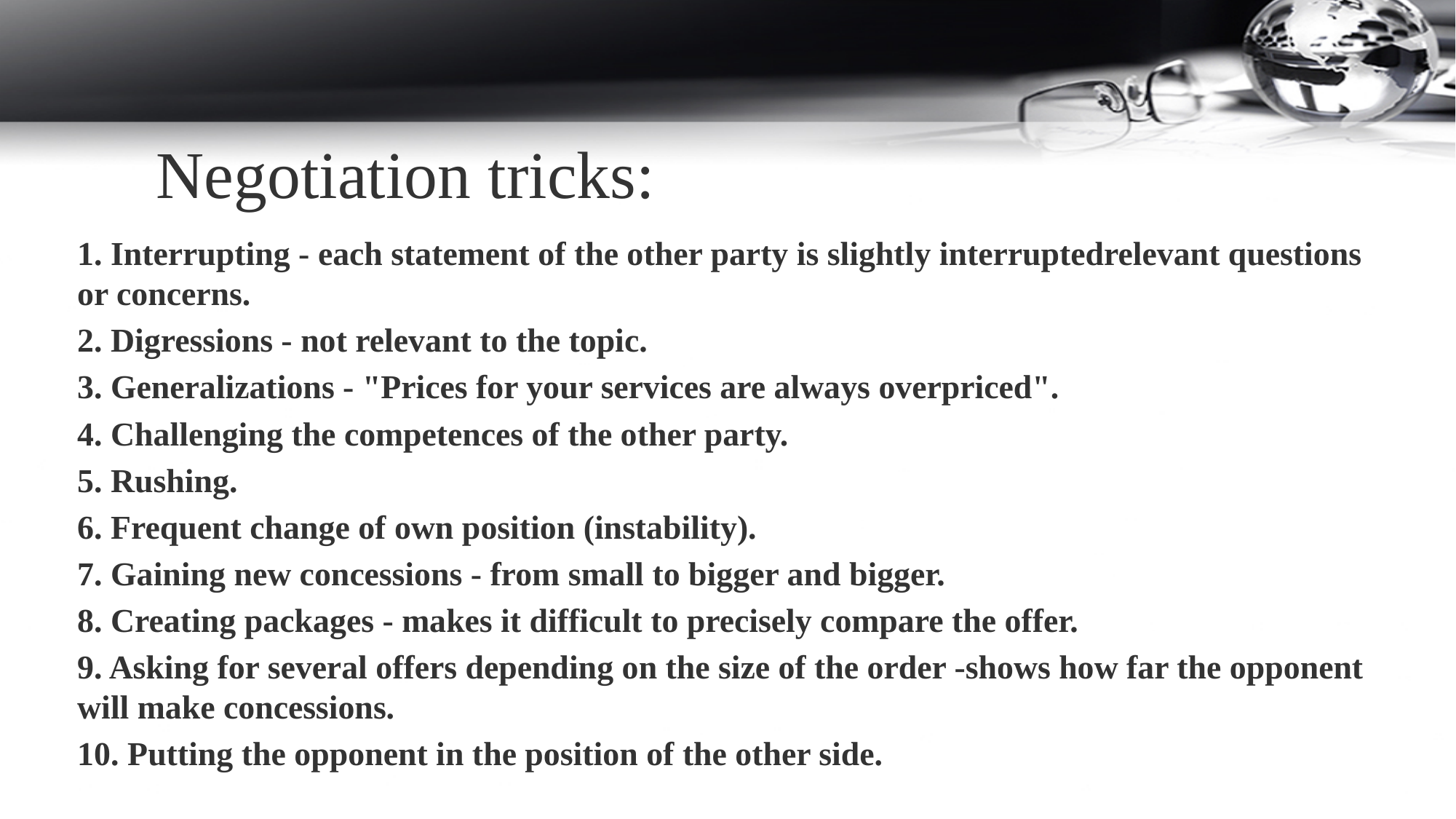

Negotiation tricks:
1. Interrupting - each statement of the other party is slightly interruptedrelevant questions or concerns.
2. Digressions - not relevant to the topic.
3. Generalizations - "Prices for your services are always overpriced".
4. Challenging the competences of the other party.
5. Rushing.
6. Frequent change of own position (instability).
7. Gaining new concessions - from small to bigger and bigger.
8. Creating packages - makes it difficult to precisely compare the offer.
9. Asking for several offers depending on the size of the order -shows how far the opponent will make concessions.
10. Putting the opponent in the position of the other side.